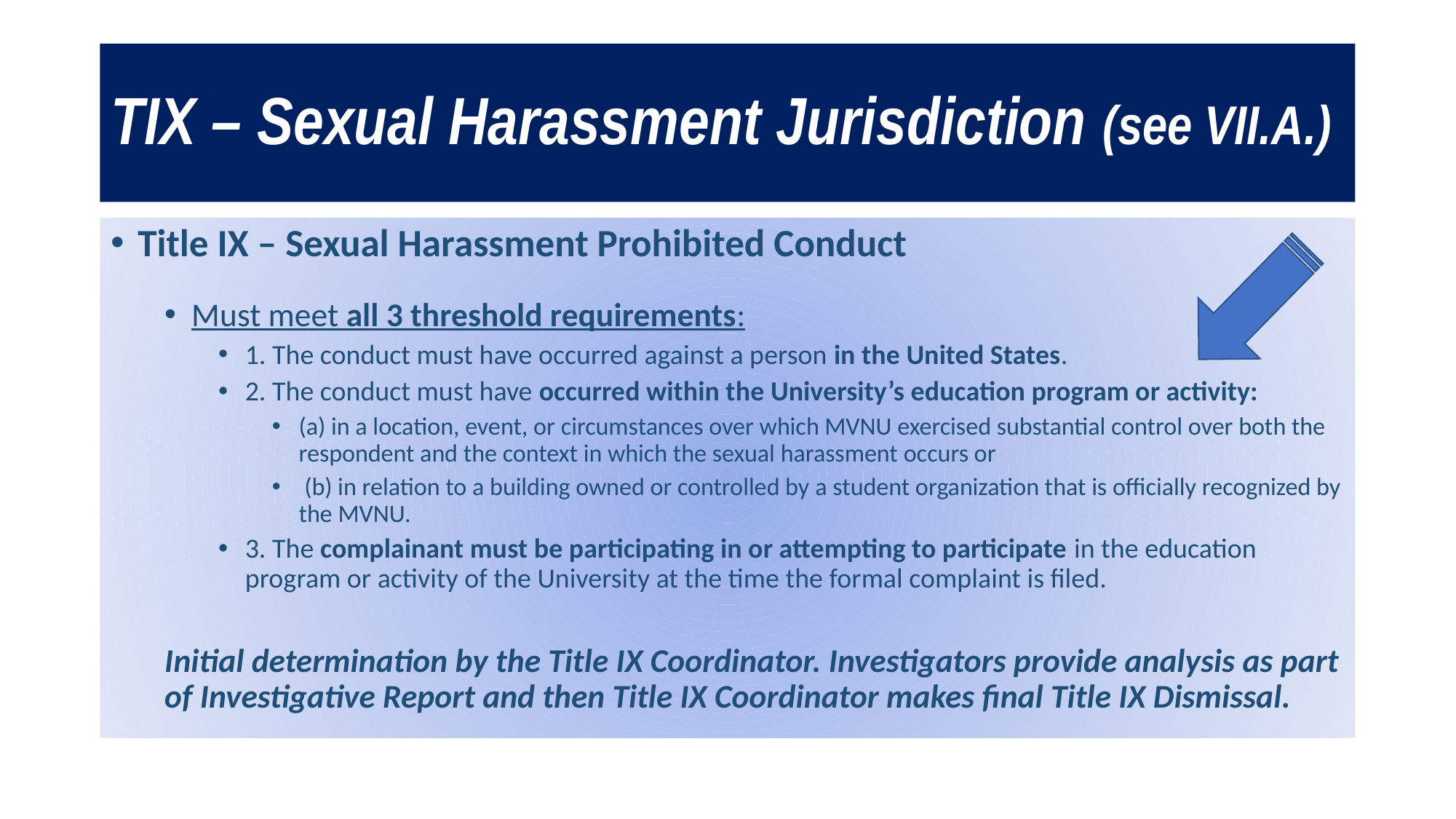

# TIX – Sexual Harassment Jurisdiction (see VII.A.)
Title IX – Sexual Harassment Prohibited Conduct

Must meet all 3 threshold requirements:
1. The conduct must have occurred against a person in the United States.
2. The conduct must have occurred within the University’s education program or activity:
(a) in a location, event, or circumstances over which MVNU exercised substantial control over both the respondent and the context in which the sexual harassment occurs or
 (b) in relation to a building owned or controlled by a student organization that is officially recognized by the MVNU.
3. The complainant must be participating in or attempting to participate in the education program or activity of the University at the time the formal complaint is filed.

Initial determination by the Title IX Coordinator. Investigators provide analysis as part of Investigative Report and then Title IX Coordinator makes final Title IX Dismissal.